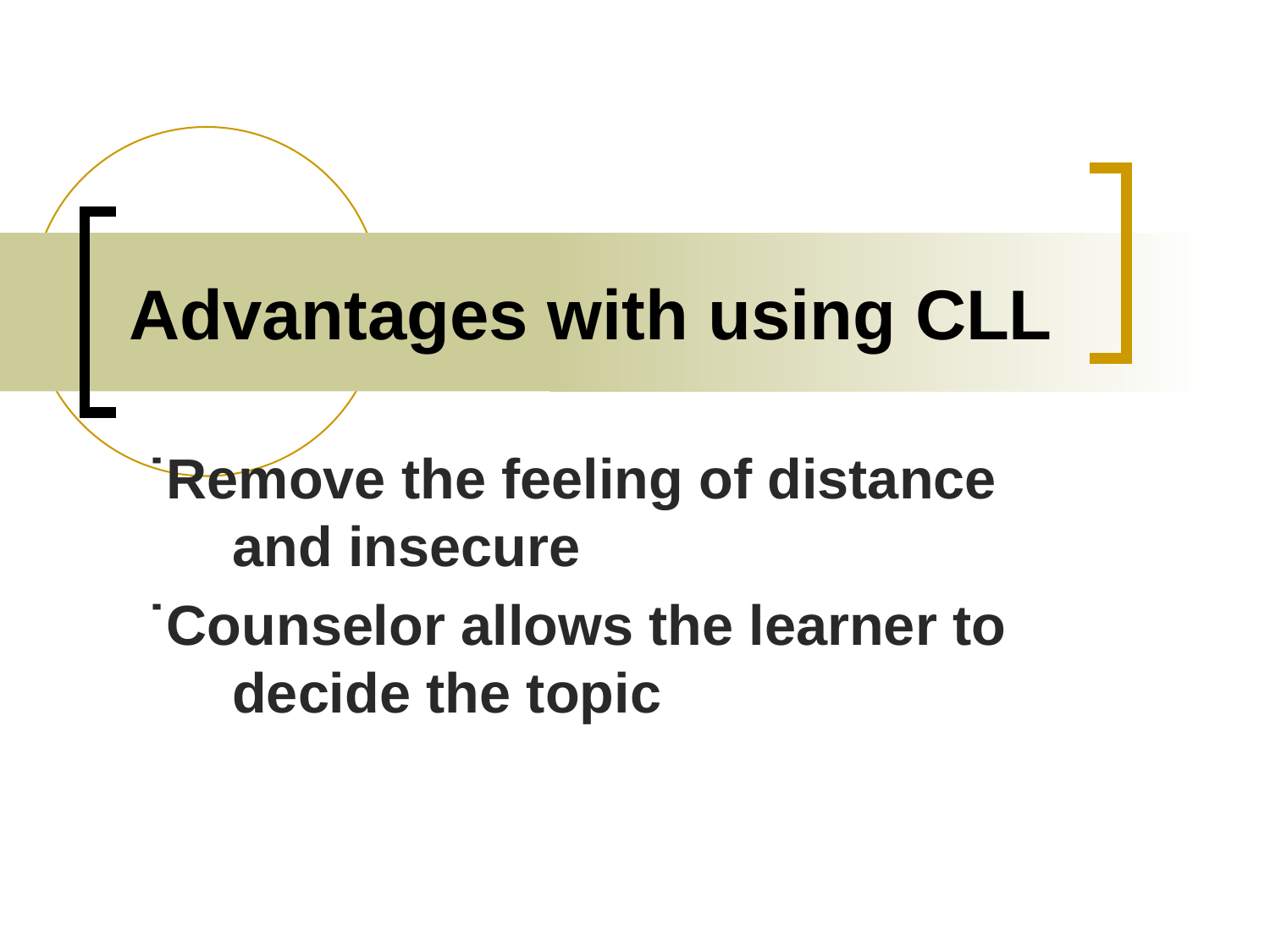

# Advantages with using CLL
˙Remove the feeling of distance and insecure
˙Counselor allows the learner to decide the topic